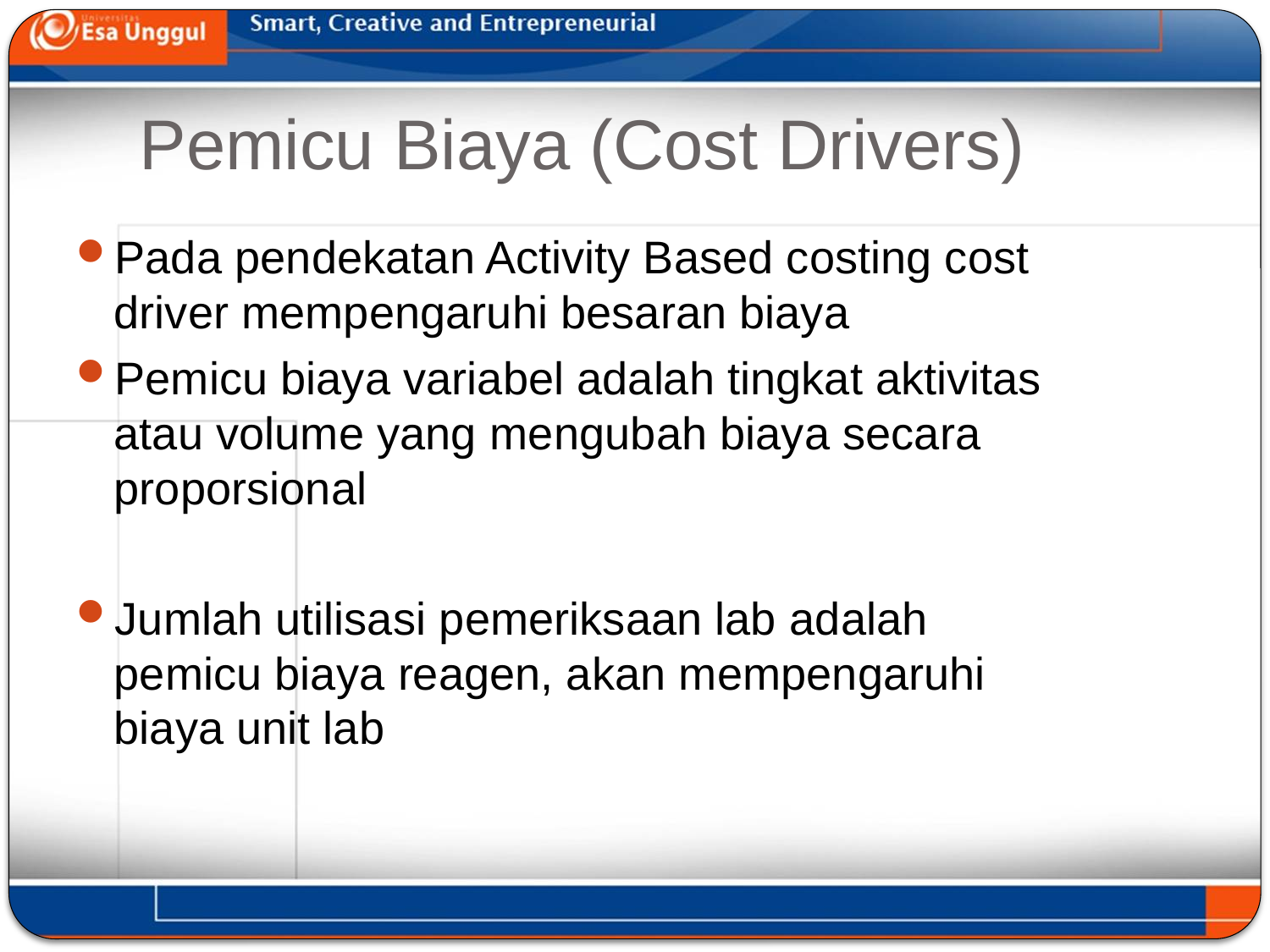

# Pemicu Biaya (Cost Drivers)
Pada pendekatan Activity Based costing cost driver mempengaruhi besaran biaya
Pemicu biaya variabel adalah tingkat aktivitas atau volume yang mengubah biaya secara proporsional

Jumlah utilisasi pemeriksaan lab adalah pemicu biaya reagen, akan mempengaruhi biaya unit lab